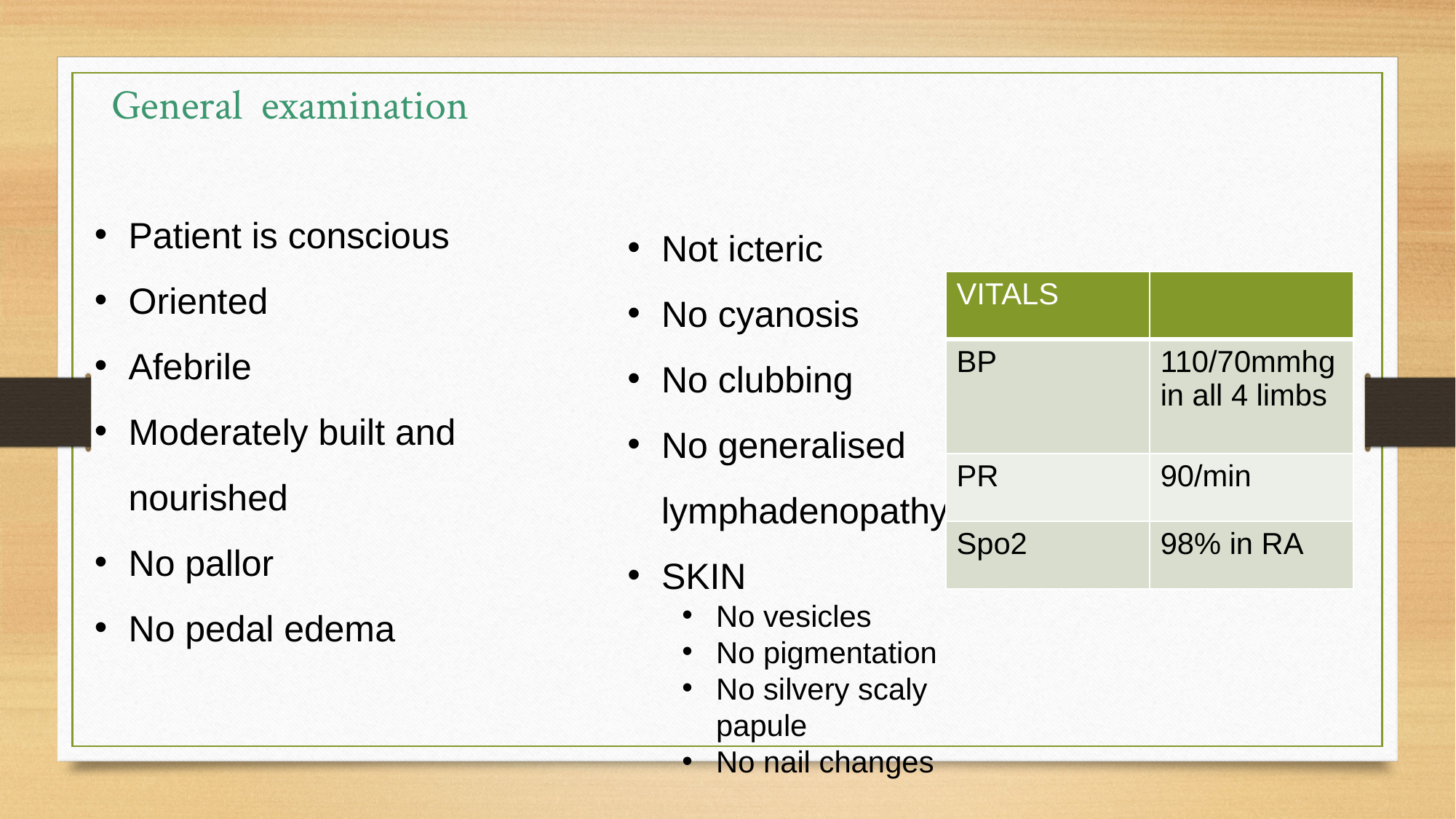

General  examination

Patient is conscious
Oriented
Afebrile
Moderately built and nourished
No pallor
No pedal edema

Not icteric
No cyanosis
No clubbing
No generalised lymphadenopathy
SKIN
No vesicles
No pigmentation
No silvery scaly papule
No nail changes

| VITALS |  |
| --- | --- |
| BP | 110/70mmhg in all 4 limbs |
| PR | 90/min |
| Spo2 | 98% in RA |